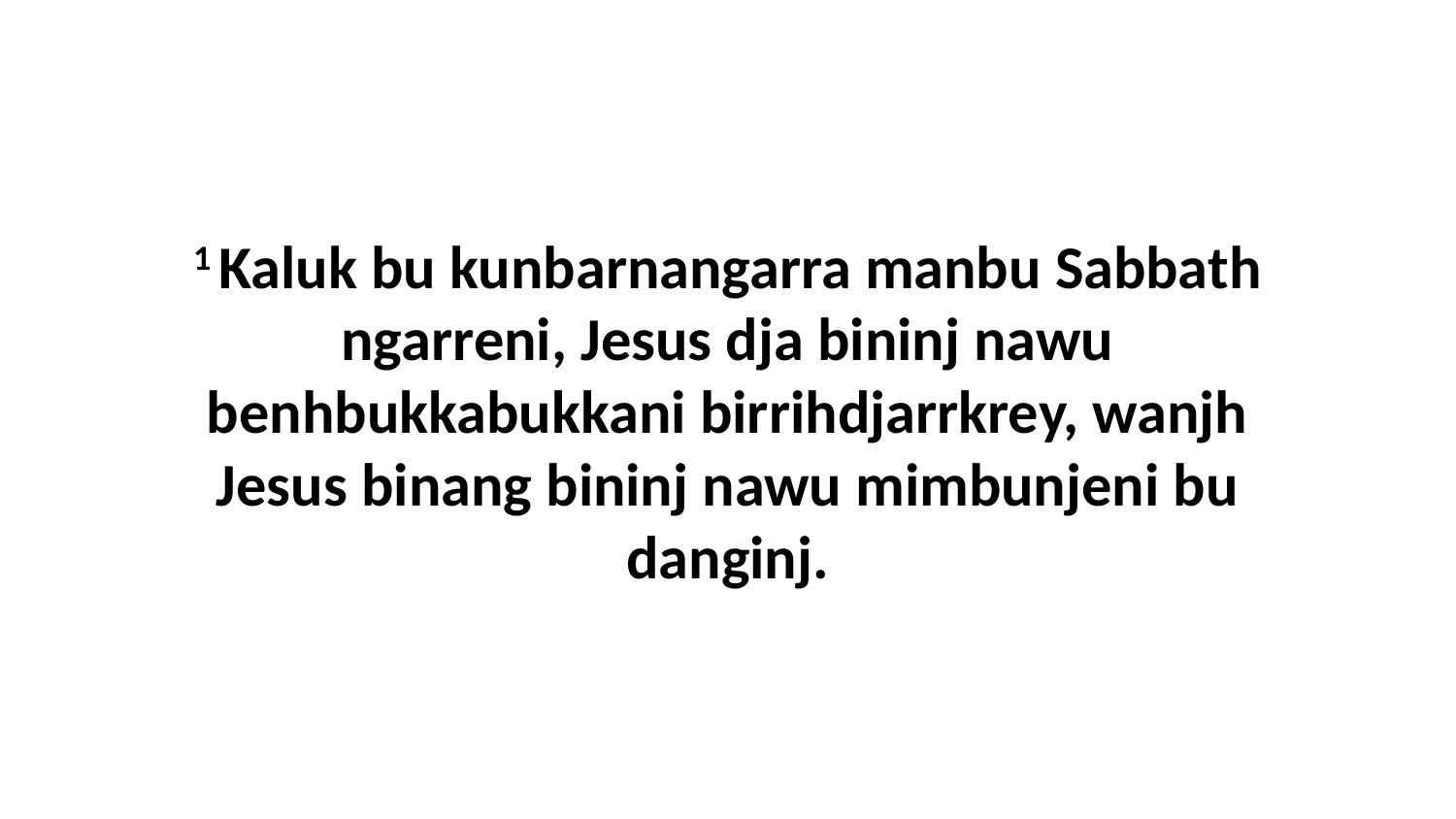

1 Kaluk bu kunbarnangarra manbu Sabbath ngarreni, Jesus dja bininj nawu benhbukkabukkani birrihdjarrkrey, wanjh Jesus binang bininj nawu mimbunjeni bu danginj.